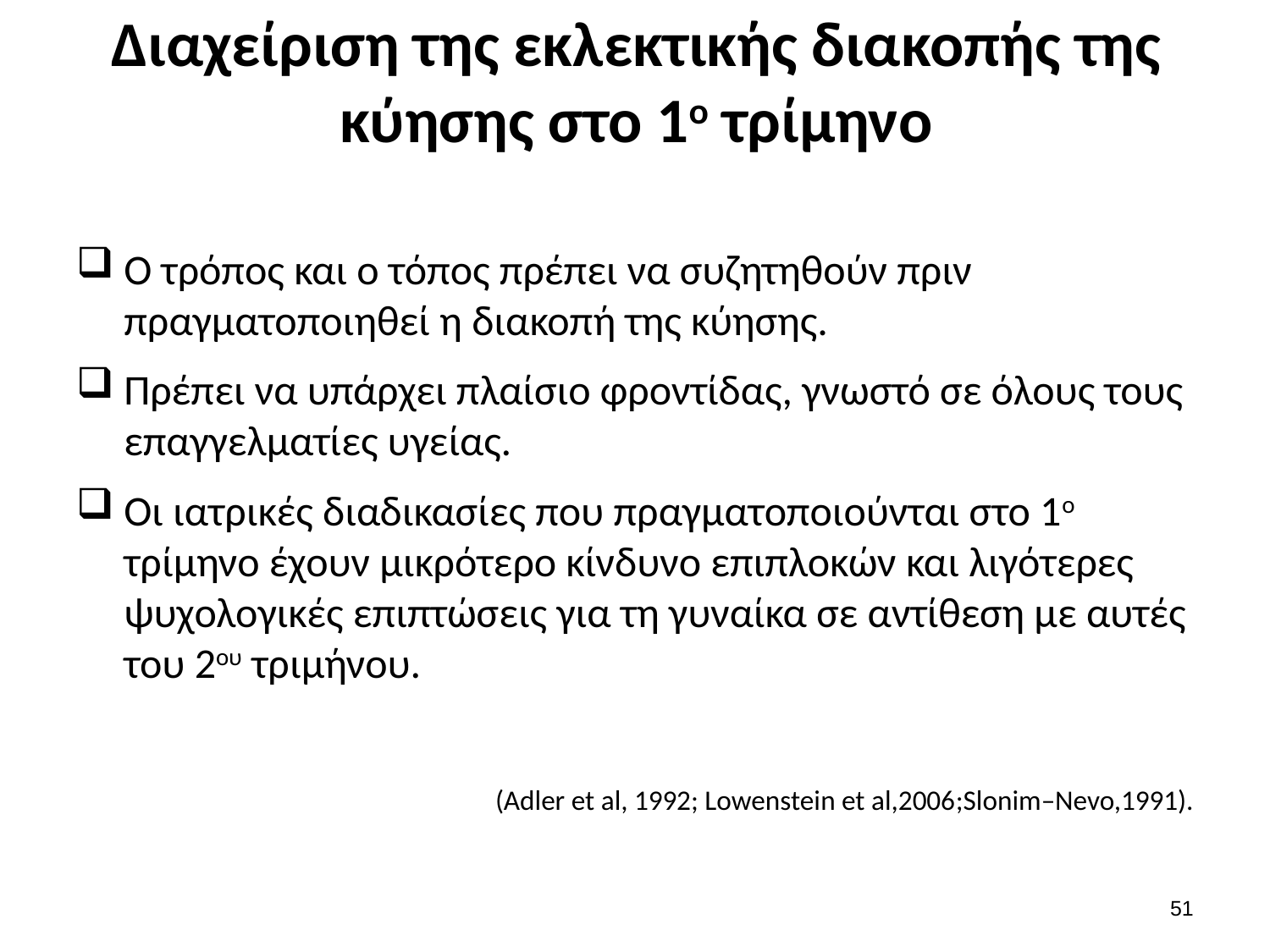

# Διαχείριση της εκλεκτικής διακοπής της κύησης στο 1ο τρίμηνο

Ο τρόπος και ο τόπος πρέπει να συζητηθούν πριν πραγματοποιηθεί η διακοπή της κύησης.
Πρέπει να υπάρχει πλαίσιο φροντίδας, γνωστό σε όλους τους επαγγελματίες υγείας.
Οι ιατρικές διαδικασίες που πραγματοποιούνται στο 1ο  τρίμηνο έχουν μικρότερο κίνδυνο επιπλοκών και λιγότερες ψυχολογικές επιπτώσεις για τη γυναίκα σε αντίθεση με αυτές του 2ου τριμήνου.

(Adler et al, 1992; Lowenstein et al,2006;Slonim–Nevo,1991).
51